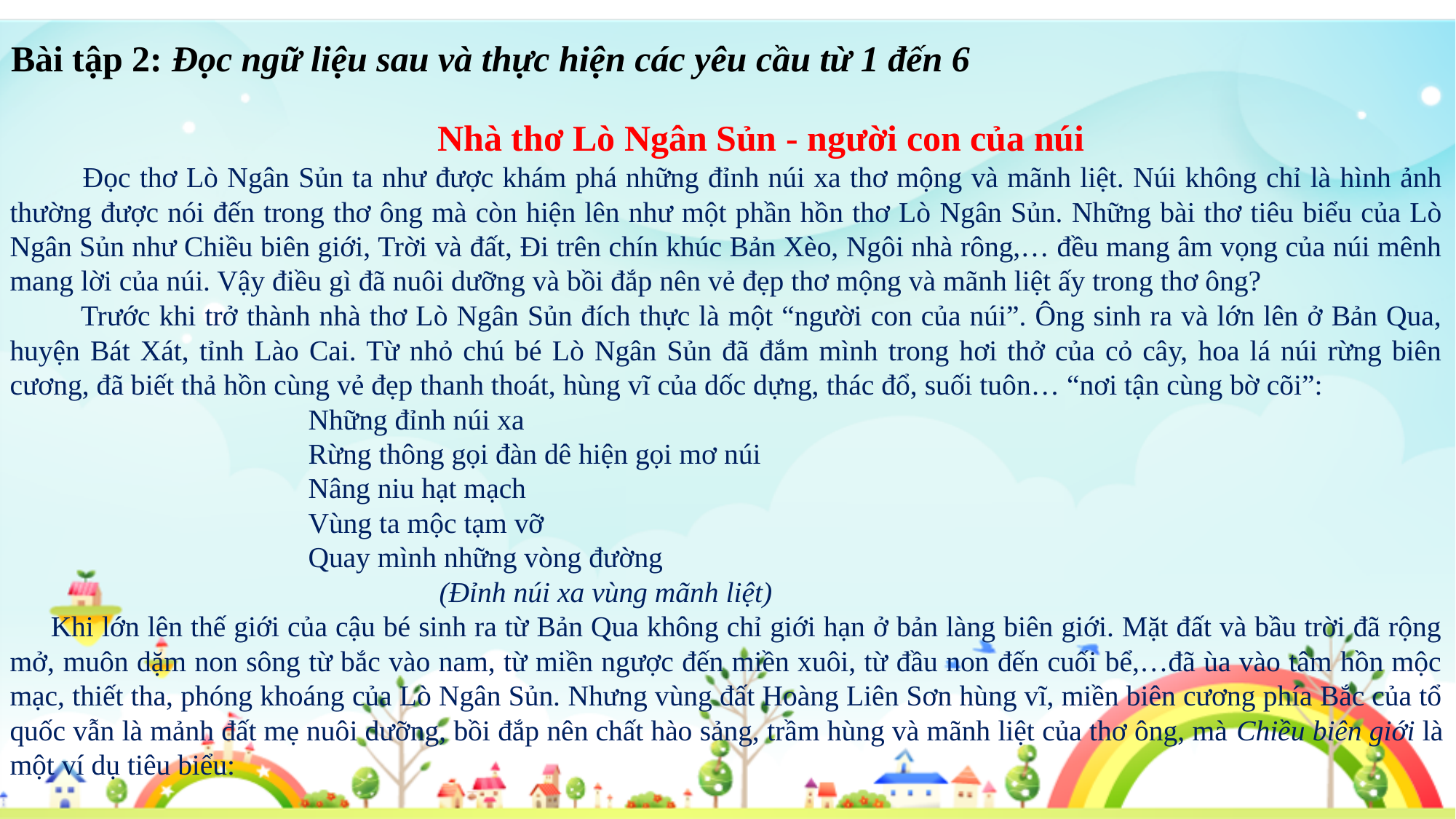

Bài tập 2: Đọc ngữ liệu sau và thực hiện các yêu cầu từ 1 đến 6
                                                        Nhà thơ Lò Ngân Sủn - người con của núi
        Đọc thơ Lò Ngân Sủn ta như được khám phá những đỉnh núi xa thơ mộng và mãnh liệt. Núi không chỉ là hình ảnh thường được nói đến trong thơ ông mà còn hiện lên như một phần hồn thơ Lò Ngân Sủn. Những bài thơ tiêu biểu của Lò Ngân Sủn như Chiều biên giới, Trời và đất, Đi trên chín khúc Bản Xèo, Ngôi nhà rông,… đều mang âm vọng của núi mênh mang lời của núi. Vậy điều gì đã nuôi dưỡng và bồi đắp nên vẻ đẹp thơ mộng và mãnh liệt ấy trong thơ ông?
        Trước khi trở thành nhà thơ Lò Ngân Sủn đích thực là một “người con của núi”. Ông sinh ra và lớn lên ở Bản Qua, huyện Bát Xát, tỉnh Lào Cai. Từ nhỏ chú bé Lò Ngân Sủn đã đắm mình trong hơi thở của cỏ cây, hoa lá núi rừng biên cương, đã biết thả hồn cùng vẻ đẹp thanh thoát, hùng vĩ của dốc dựng, thác đổ, suối tuôn… “nơi tận cùng bờ cõi”:
                                         Những đỉnh núi xa
                                         Rừng thông gọi đàn dê hiện gọi mơ núi
                                         Nâng niu hạt mạch
                                         Vùng ta mộc tạm vỡ
                                         Quay mình những vòng đường
                                                           (Đỉnh núi xa vùng mãnh liệt)
     Khi lớn lên thế giới của cậu bé sinh ra từ Bản Qua không chỉ giới hạn ở bản làng biên giới. Mặt đất và bầu trời đã rộng mở, muôn dặm non sông từ bắc vào nam, từ miền ngược đến miền xuôi, từ đầu non đến cuối bể,…đã ùa vào tâm hồn mộc mạc, thiết tha, phóng khoáng của Lò Ngân Sủn. Nhưng vùng đất Hoàng Liên Sơn hùng vĩ, miền biên cương phía Bắc của tổ quốc vẫn là mảnh đất mẹ nuôi dưỡng, bồi đắp nên chất hào sảng, trầm hùng và mãnh liệt của thơ ông, mà Chiều biên giới là một ví dụ tiêu biểu: